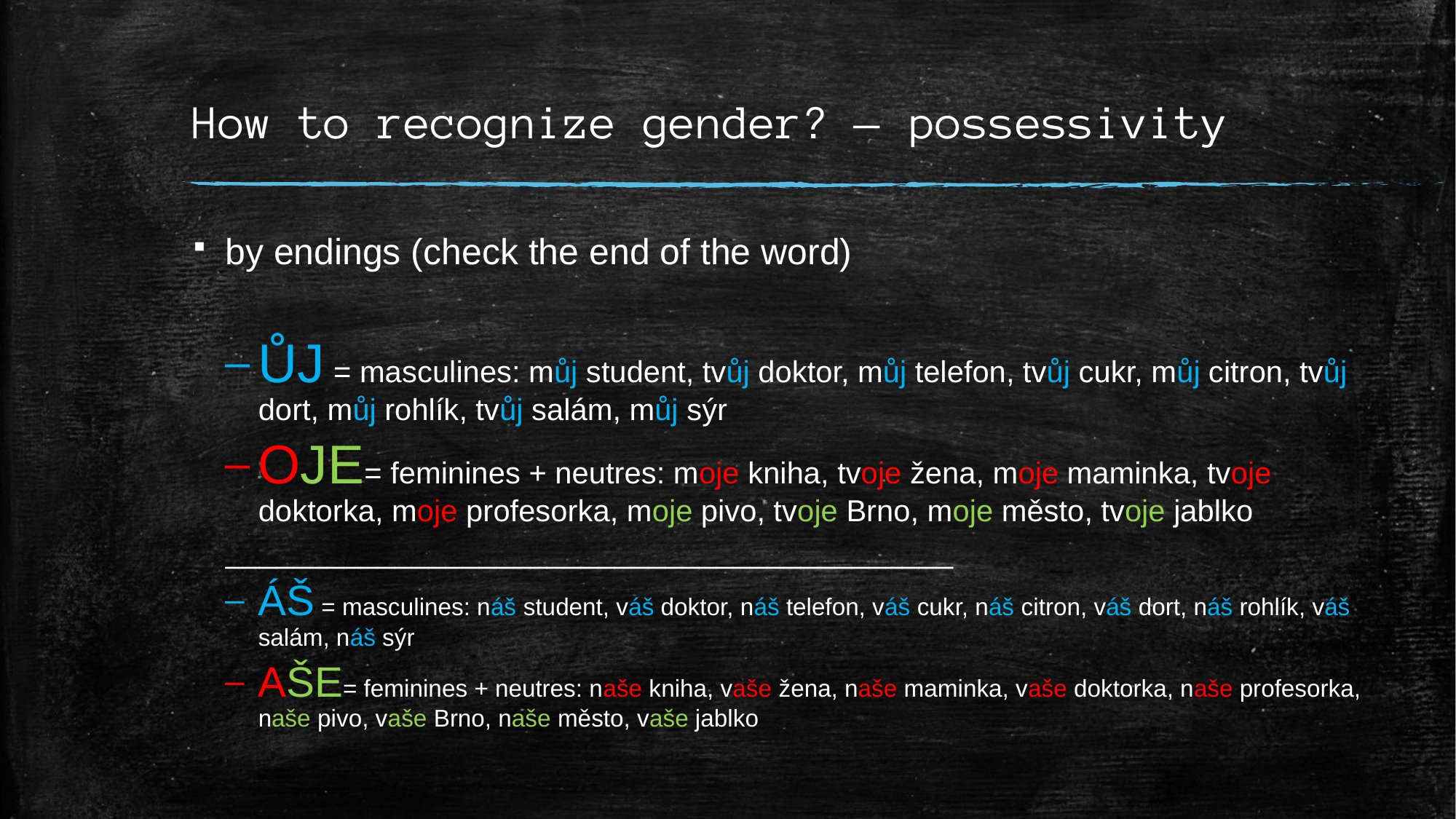

# How to recognize gender? — possessivity
by endings (check the end of the word)

ŮJ = masculines: můj student, tvůj doktor, můj telefon, tvůj cukr, můj citron, tvůj dort, můj rohlík, tvůj salám, můj sýr
OJE= feminines + neutres: moje kniha, tvoje žena, moje maminka, tvoje doktorka, moje profesorka, moje pivo, tvoje Brno, moje město, tvoje jablko
___________________________________________
ÁŠ = masculines: náš student, váš doktor, náš telefon, váš cukr, náš citron, váš dort, náš rohlík, váš salám, náš sýr
AŠE= feminines + neutres: naše kniha, vaše žena, naše maminka, vaše doktorka, naše profesorka, naše pivo, vaše Brno, naše město, vaše jablko